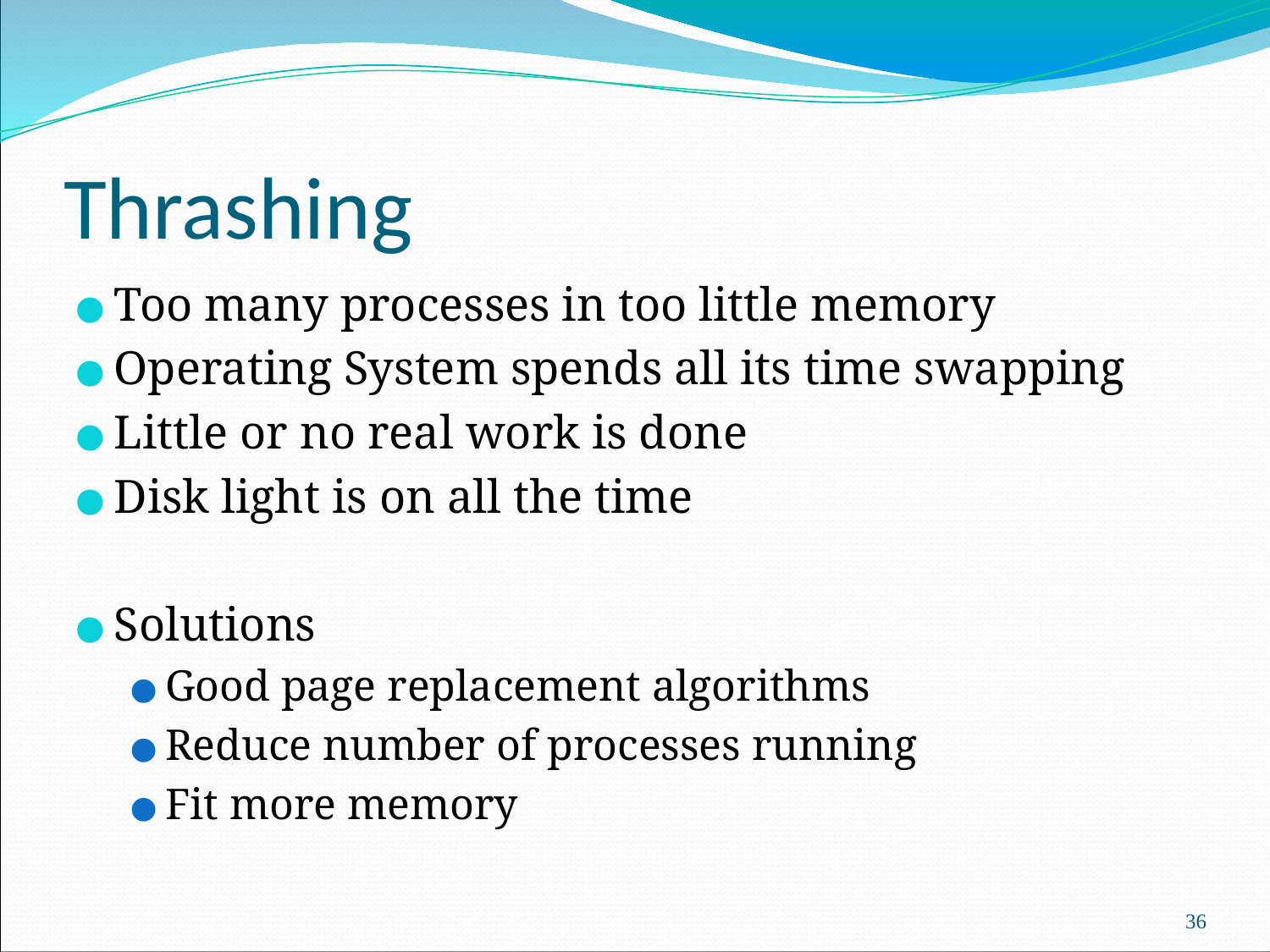

# Thrashing
Too many processes in too little memory
Operating System spends all its time swapping
Little or no real work is done
Disk light is on all the time

Solutions
Good page replacement algorithms
Reduce number of processes running
Fit more memory
36